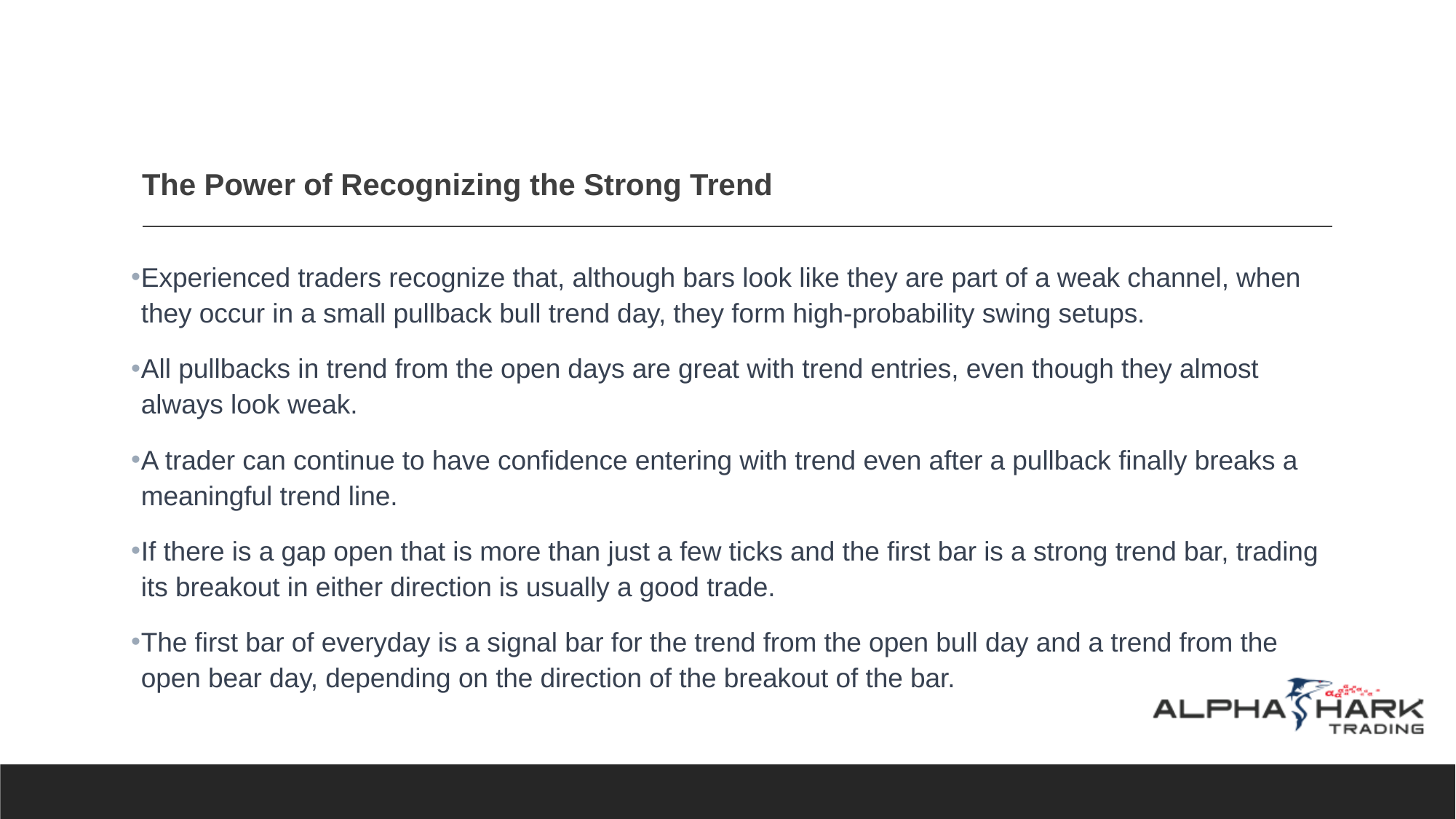

# The Power of Recognizing the Strong Trend
Experienced traders recognize that, although bars look like they are part of a weak channel, when they occur in a small pullback bull trend day, they form high-probability swing setups.
All pullbacks in trend from the open days are great with trend entries, even though they almost always look weak.
A trader can continue to have confidence entering with trend even after a pullback finally breaks a meaningful trend line.
If there is a gap open that is more than just a few ticks and the first bar is a strong trend bar, trading its breakout in either direction is usually a good trade.
The first bar of everyday is a signal bar for the trend from the open bull day and a trend from the open bear day, depending on the direction of the breakout of the bar.